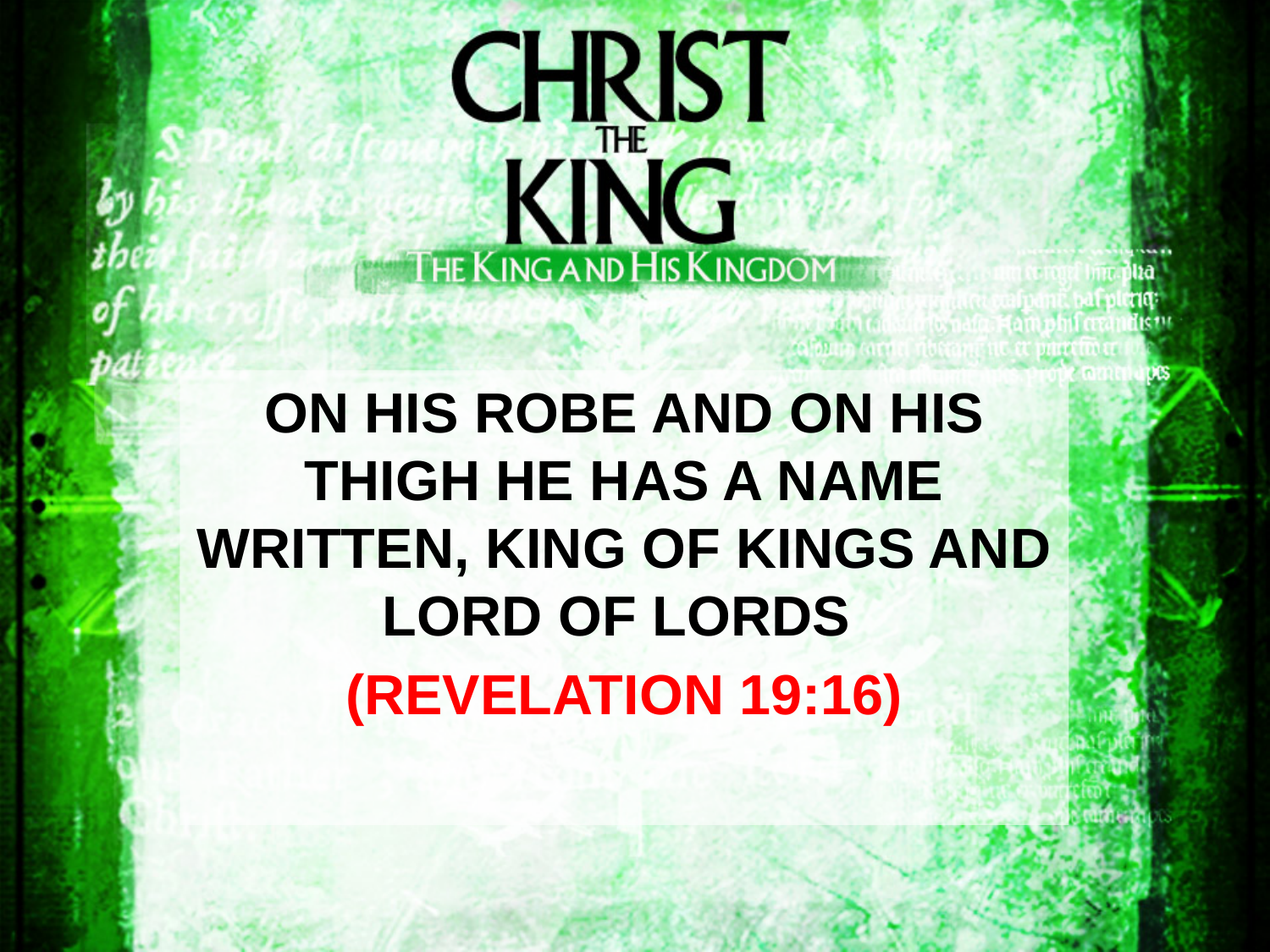

On his robe and on his thigh he has a name written, King of kings and Lord of lords
(Revelation 19:16)